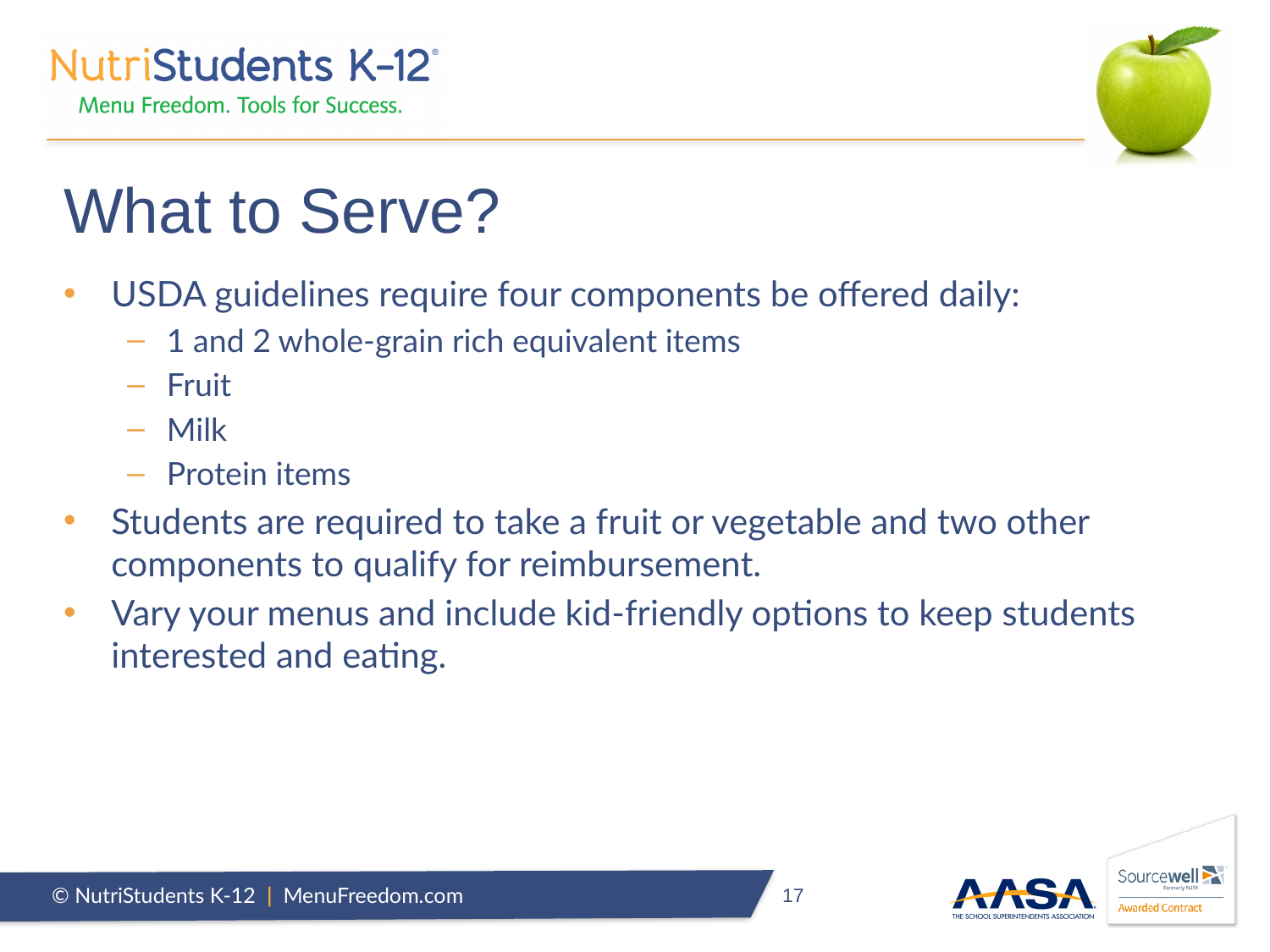

# What to Serve?
USDA guidelines require four components be offered daily:
1 and 2 whole-grain rich equivalent items
Fruit
Milk
Protein items
Students are required to take a fruit or vegetable and two other components to qualify for reimbursement.
Vary your menus and include kid-friendly options to keep students interested and eating.
17